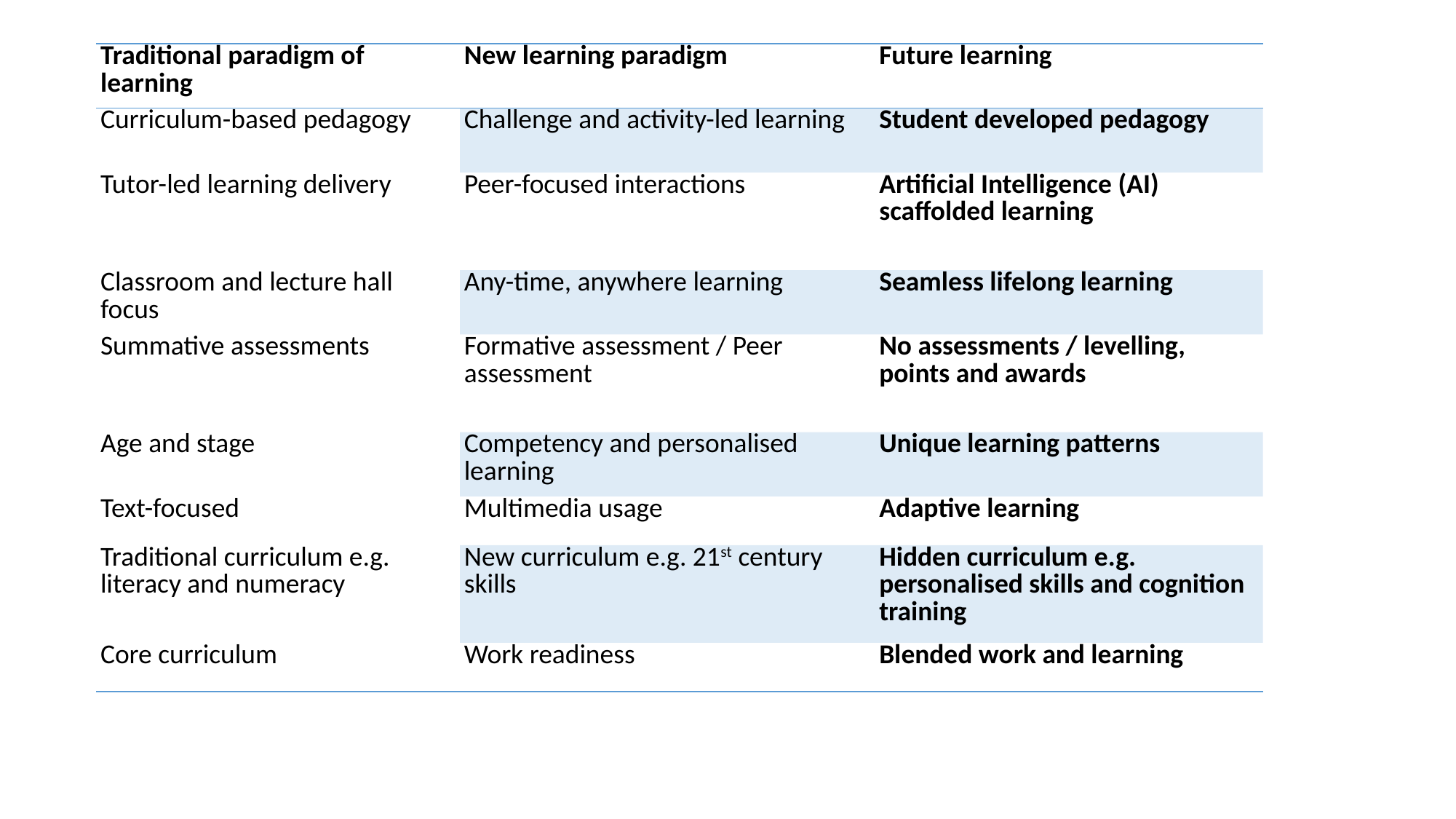

| Traditional paradigm of learning | New learning paradigm | Future learning |
| --- | --- | --- |
| Curriculum-based pedagogy | Challenge and activity-led learning | Student developed pedagogy |
| Tutor-led learning delivery | Peer-focused interactions | Artificial Intelligence (AI) scaffolded learning |
| Classroom and lecture hall focus | Any-time, anywhere learning | Seamless lifelong learning |
| Summative assessments | Formative assessment / Peer assessment | No assessments / levelling, points and awards |
| Age and stage | Competency and personalised learning | Unique learning patterns |
| Text-focused | Multimedia usage | Adaptive learning |
| Traditional curriculum e.g. literacy and numeracy | New curriculum e.g. 21st century skills | Hidden curriculum e.g. personalised skills and cognition training |
| Core curriculum | Work readiness | Blended work and learning |